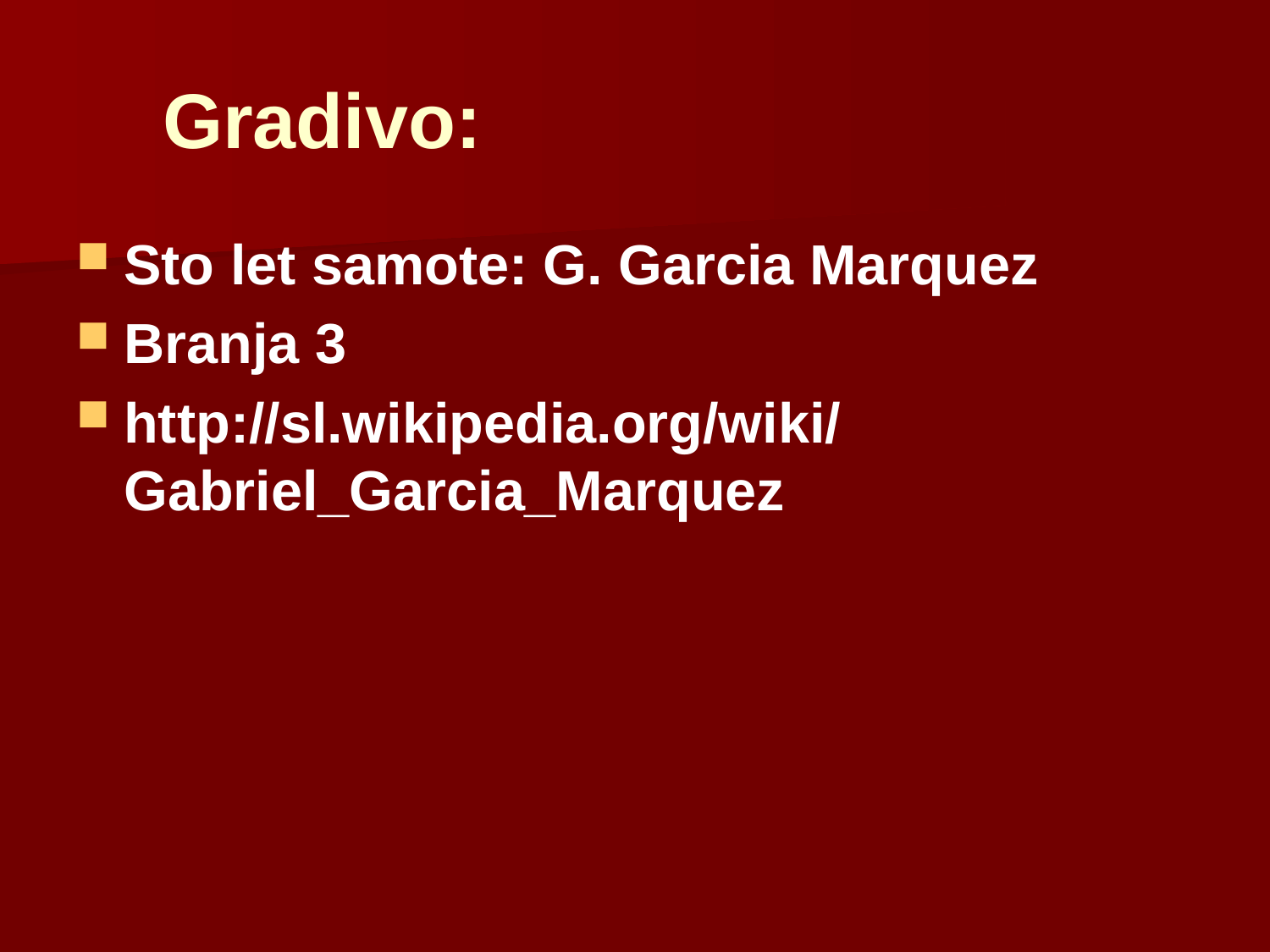

# Gradivo:
Sto let samote: G. Garcia Marquez
Branja 3
http://sl.wikipedia.org/wiki/Gabriel_Garcia_Marquez